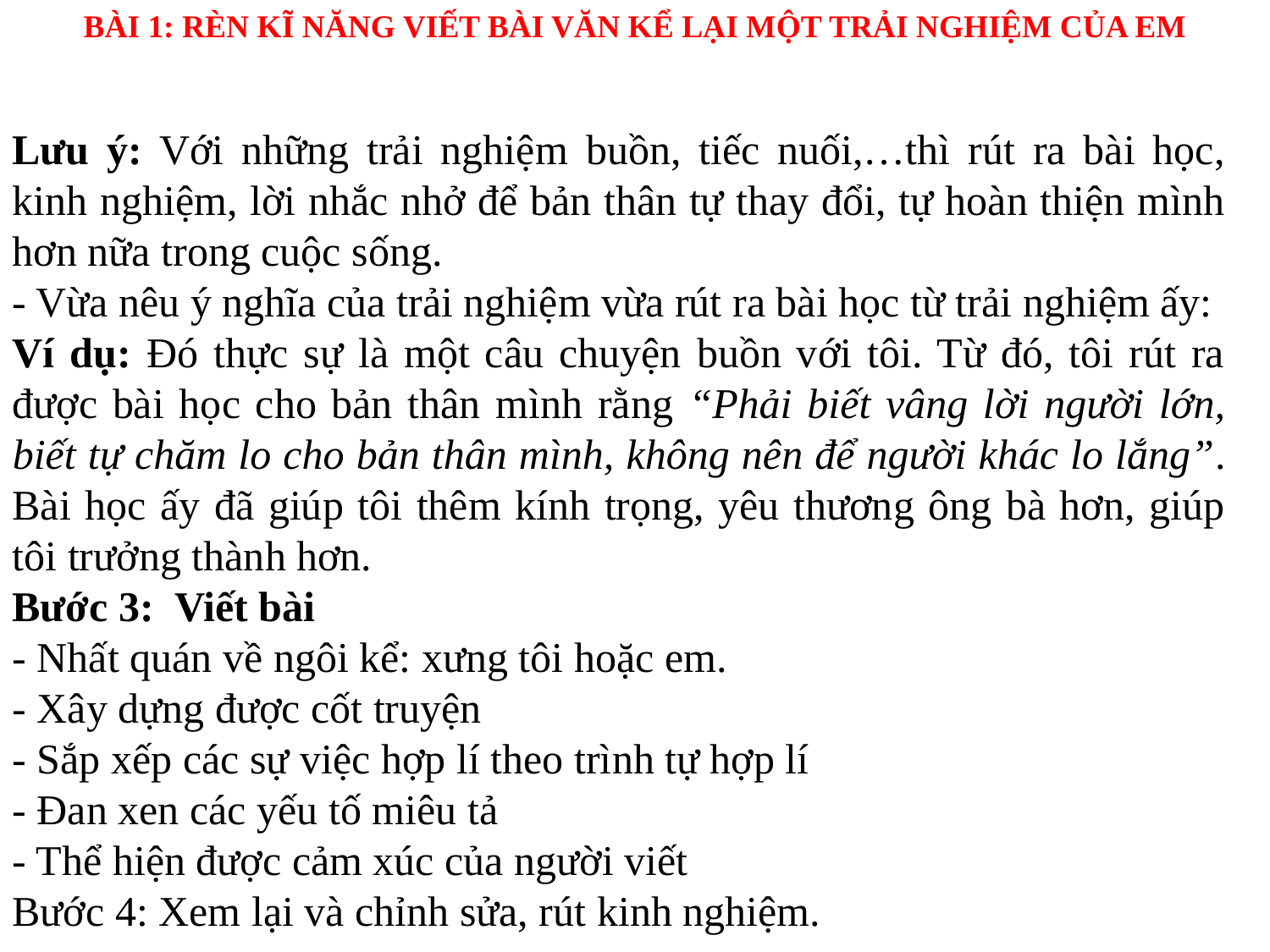

BÀI 1: RÈN KĨ NĂNG VIẾT BÀI VĂN KỂ LẠI MỘT TRẢI NGHIỆM CỦA EM

Lưu ý: Với những trải nghiệm buồn, tiếc nuối,…thì rút ra bài học, kinh nghiệm, lời nhắc nhở để bản thân tự thay đổi, tự hoàn thiện mình hơn nữa trong cuộc sống.
- Vừa nêu ý nghĩa của trải nghiệm vừa rút ra bài học từ trải nghiệm ấy:
Ví dụ: Đó thực sự là một câu chuyện buồn với tôi. Từ đó, tôi rút ra được bài học cho bản thân mình rằng “Phải biết vâng lời người lớn, biết tự chăm lo cho bản thân mình, không nên để người khác lo lắng”. Bài học ấy đã giúp tôi thêm kính trọng, yêu thương ông bà hơn, giúp tôi trưởng thành hơn.
Bước 3:  Viết bài
- Nhất quán về ngôi kể: xưng tôi hoặc em.
- Xây dựng được cốt truyện
- Sắp xếp các sự việc hợp lí theo trình tự hợp lí
- Đan xen các yếu tố miêu tả
- Thể hiện được cảm xúc của người viết
Bước 4: Xem lại và chỉnh sửa, rút kinh nghiệm.